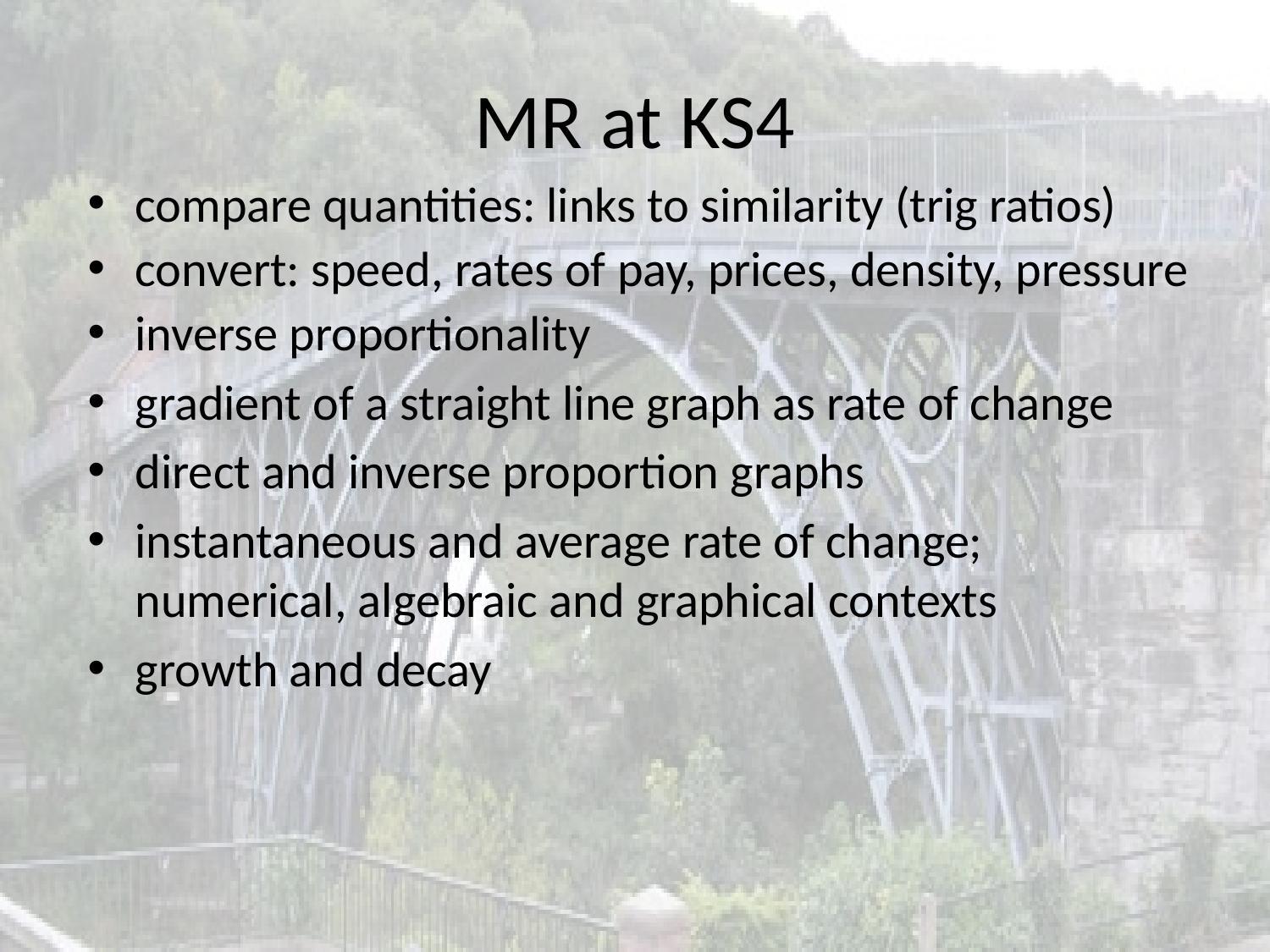

# MR at KS4
compare quantities: links to similarity (trig ratios)
convert: speed, rates of pay, prices, density, pressure
inverse proportionality
gradient of a straight line graph as rate of change
direct and inverse proportion graphs
instantaneous and average rate of change; numerical, algebraic and graphical contexts
growth and decay